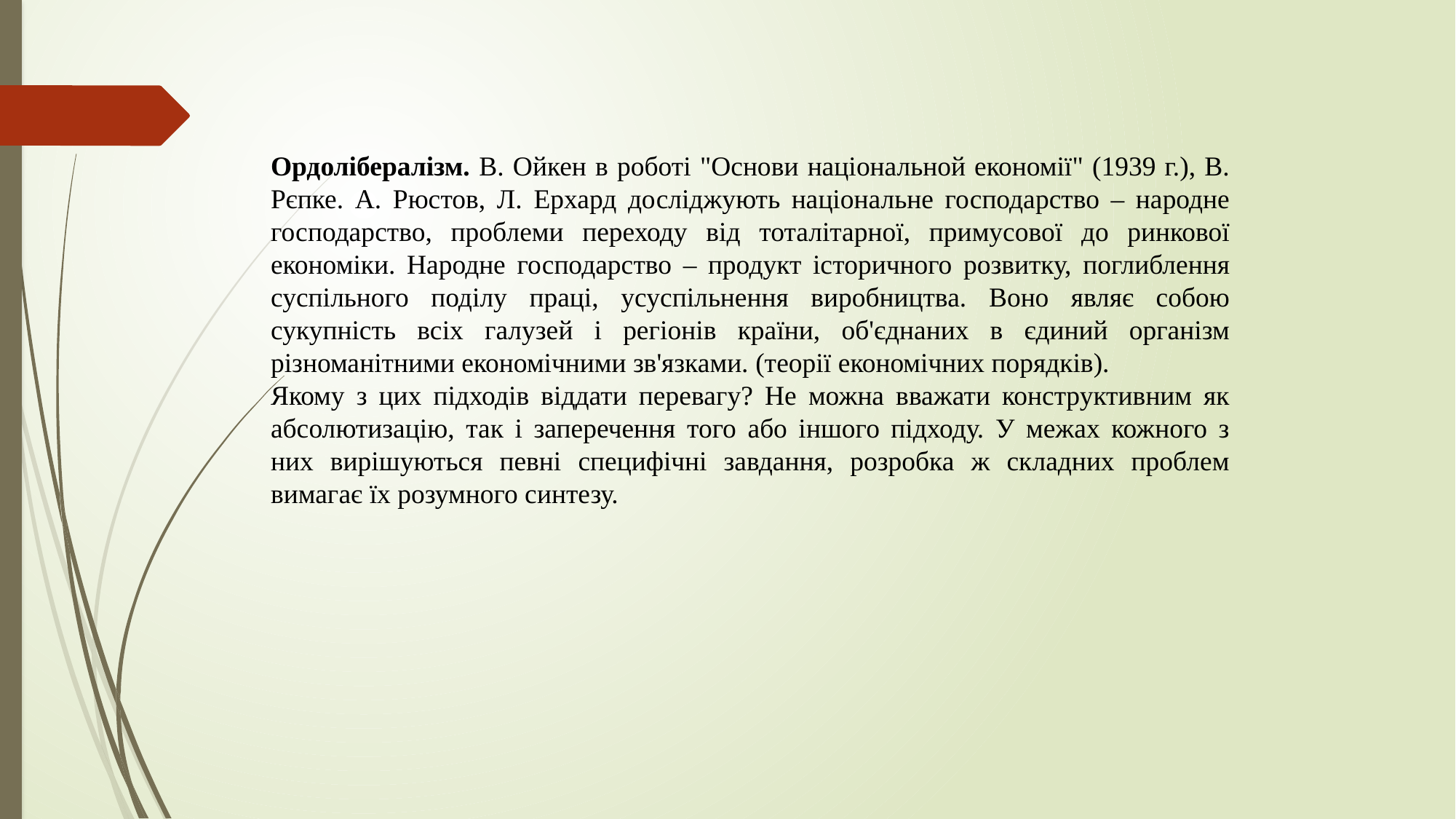

Ордолібералізм. В. Ойкен в роботі "Основи національной економії" (1939 г.), В. Рєпке. А. Рюстов, Л. Ерхард досліджують національне господарство – народне господарство, проблеми переходу від тоталітарної, примусової до ринкової економіки. Народне господарство – продукт історичного розвитку, поглиблення суспільного поділу праці, усуспільнення виробництва. Воно являє собою сукупність всіх галузей і регіонів країни, об'єднаних в єдиний організм різноманітними економічними зв'язками. (теорії економічних порядків).
Якому з цих підходів віддати перевагу? Не можна вважати конструктивним як абсолютизацію, так і заперечення того або іншого підходу. У межах кожного з них вирішуються певні специфічні завдання, розробка ж складних проблем вимагає їх розумного синтезу.